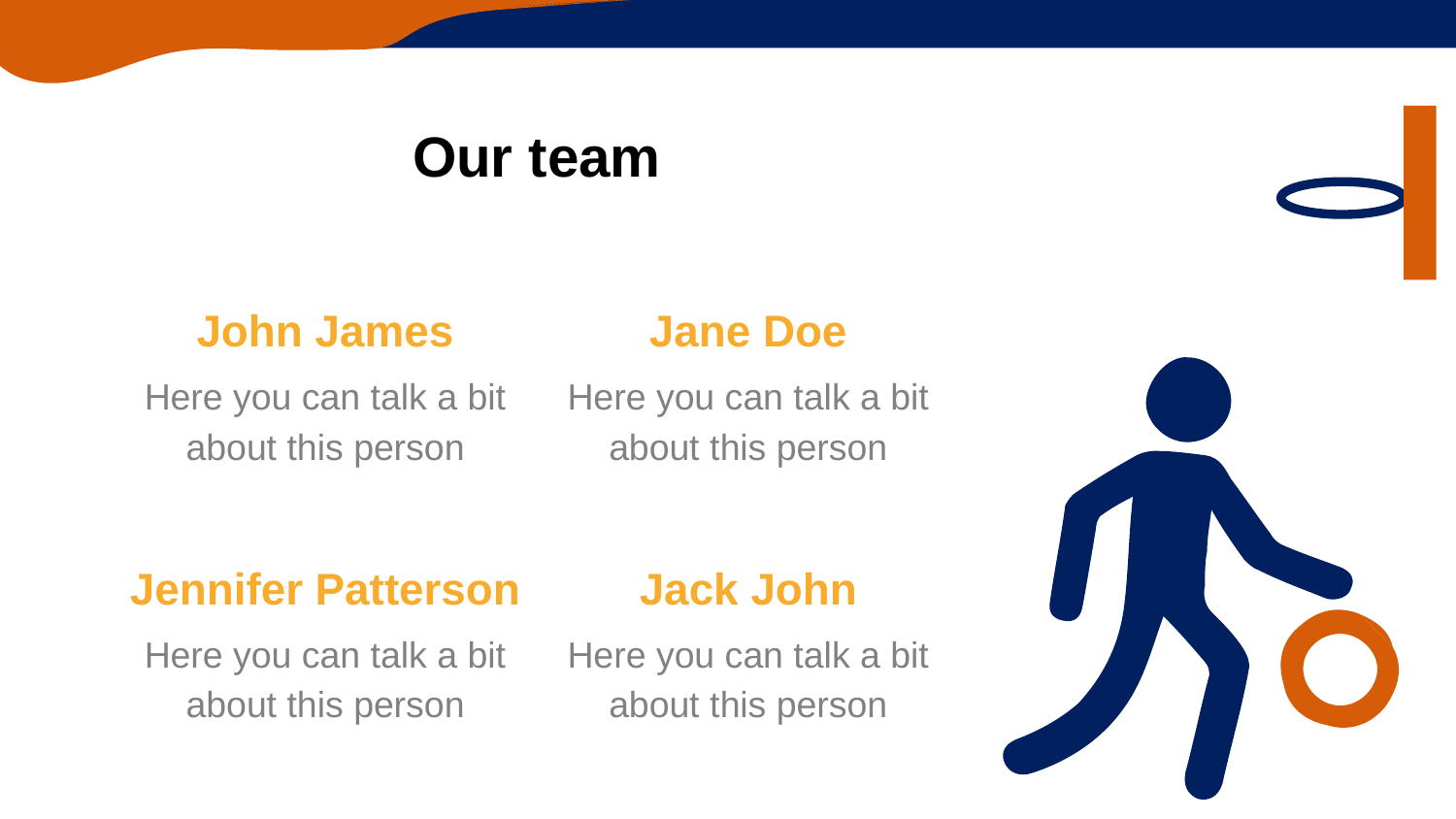

# Our team

John James
Jane Doe
Here you can talk a bit about this person
Here you can talk a bit about this person

Jennifer Patterson
Jack John
Here you can talk a bit about this person
Here you can talk a bit about this person